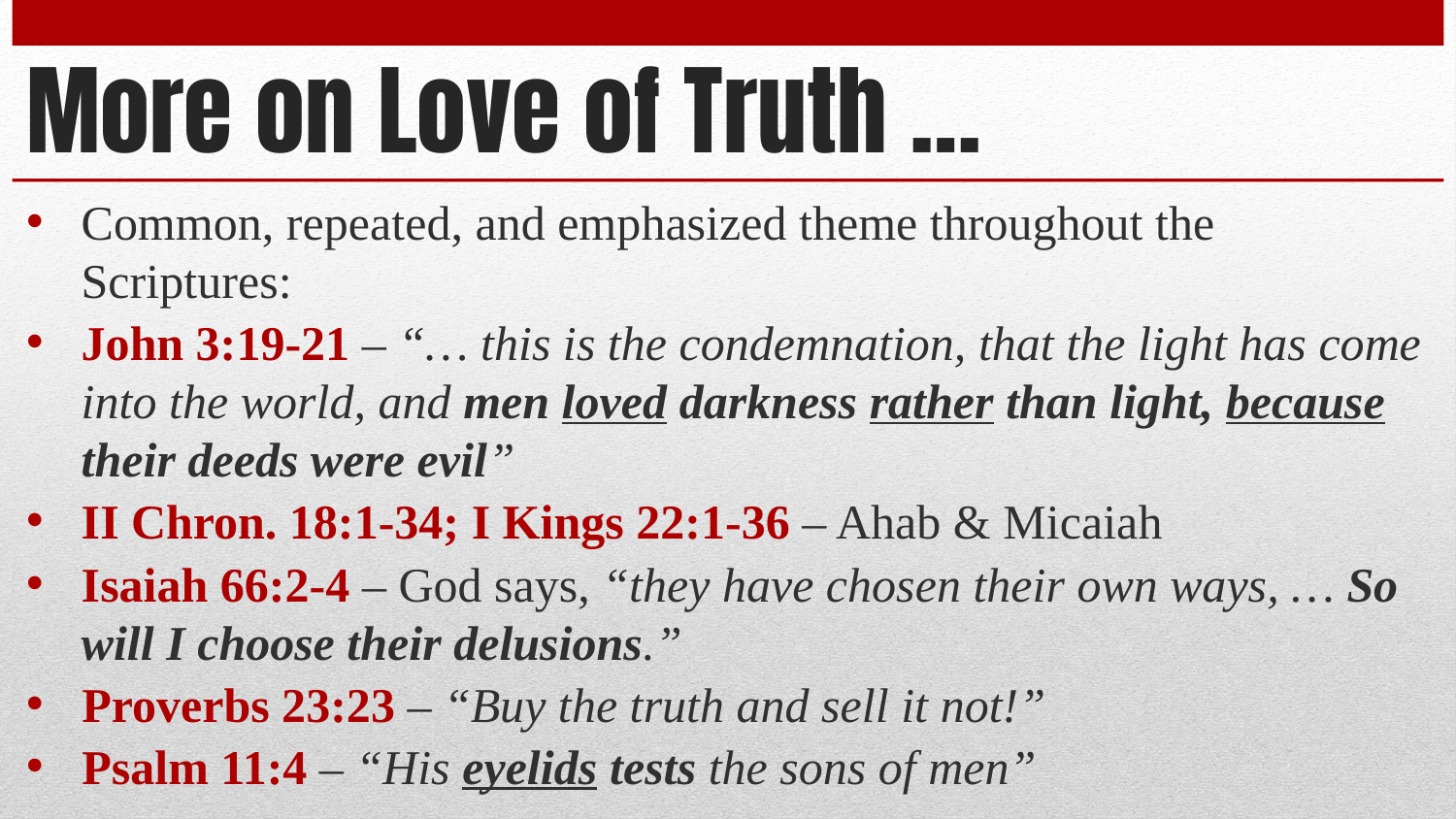

# More on Love of Truth …
Common, repeated, and emphasized theme throughout the Scriptures:
John 3:19-21 – “… this is the condemnation, that the light has come into the world, and men loved darkness rather than light, because their deeds were evil”
II Chron. 18:1-34; I Kings 22:1-36 – Ahab & Micaiah
Isaiah 66:2-4 – God says, “they have chosen their own ways, … So will I choose their delusions.”
Proverbs 23:23 – “Buy the truth and sell it not!”
Psalm 11:4 – “His eyelids tests the sons of men”